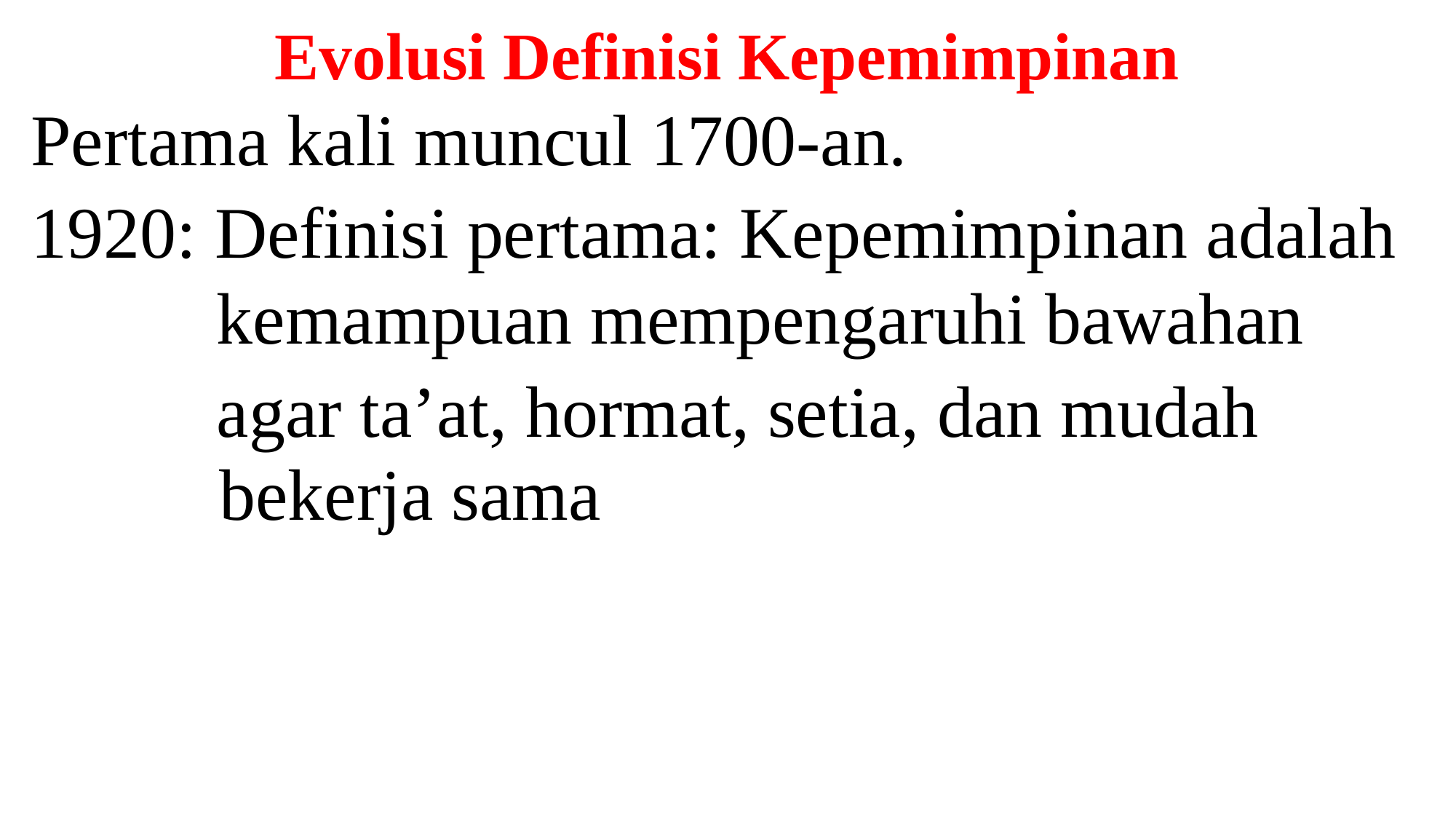

# Evolusi Definisi Kepemimpinan
Pertama kali muncul 1700-an.
1920: Definisi pertama: Kepemimpinan adalah
kemampuan mempengaruhi bawahan
agar ta’at, hormat, setia, dan mudah
bekerja sama